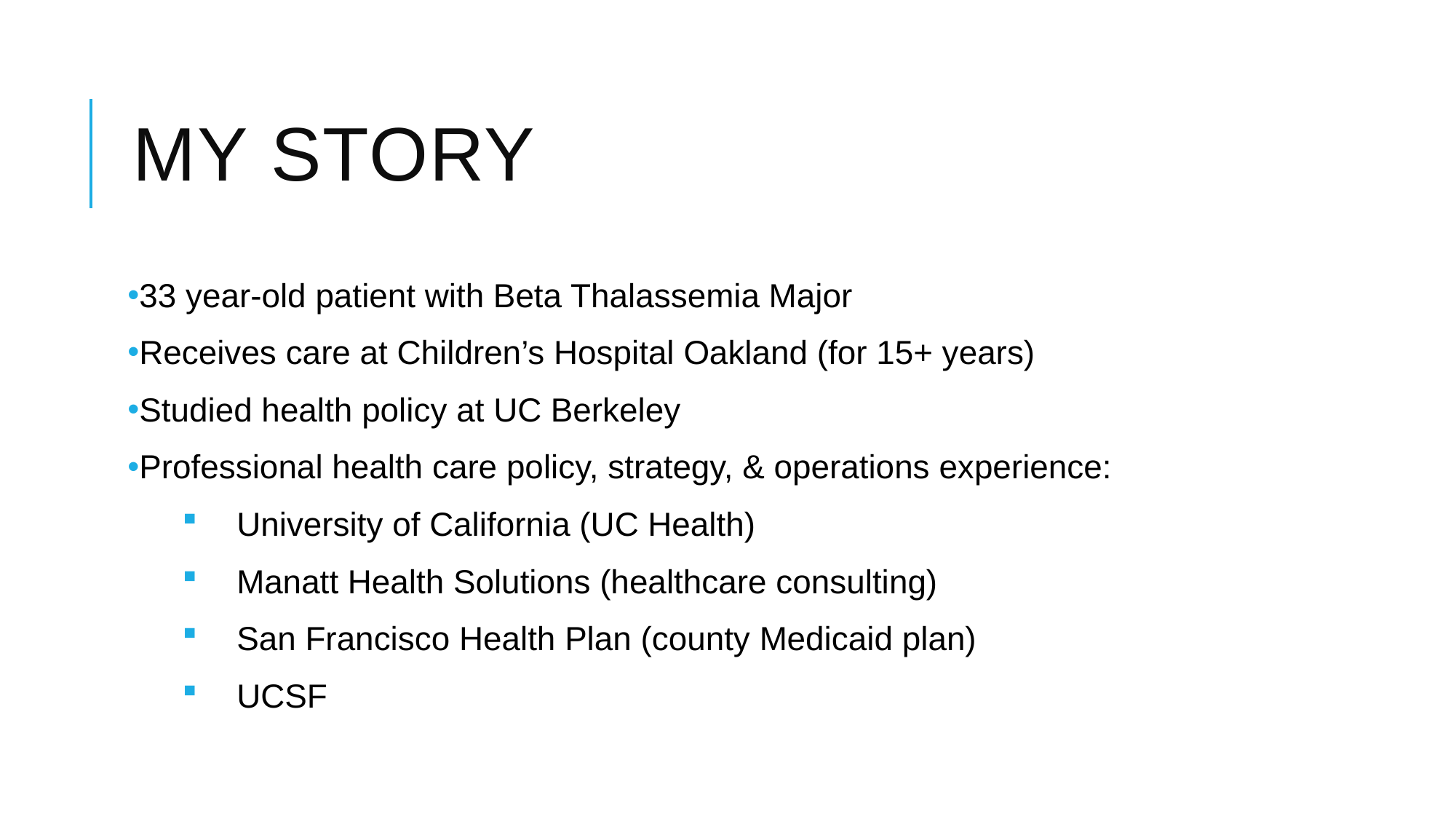

# My Story
33 year-old patient with Beta Thalassemia Major
Receives care at Children’s Hospital Oakland (for 15+ years)
Studied health policy at UC Berkeley
Professional health care policy, strategy, & operations experience:
University of California (UC Health)
Manatt Health Solutions (healthcare consulting)
San Francisco Health Plan (county Medicaid plan)
UCSF